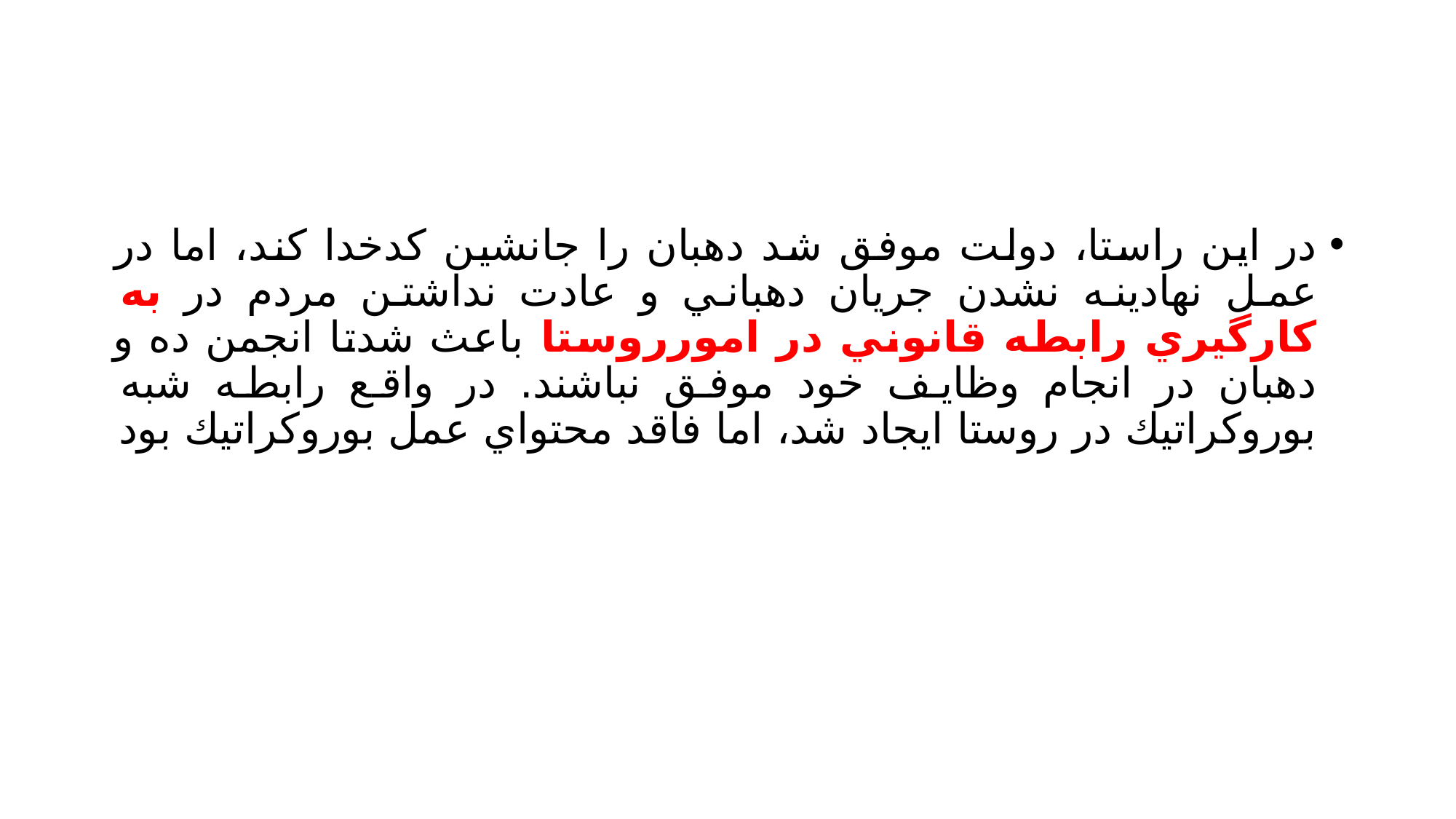

#
در اين راستا، دولت موفق شد دهبان را جانشين كدخدا كند، اما در عمل نهادينه نشدن جريان دهباني و عادت نداشتن مردم در به كارگيري رابطه قانوني در امورروستا باعث شدتا انجمن ده و دهبان در انجام وظايف خود موفق نباشند. در واقع رابطه شبه بوروكراتيك در روستا ايجاد شد، اما فاقد محتواي عمل بوروكراتيك بود